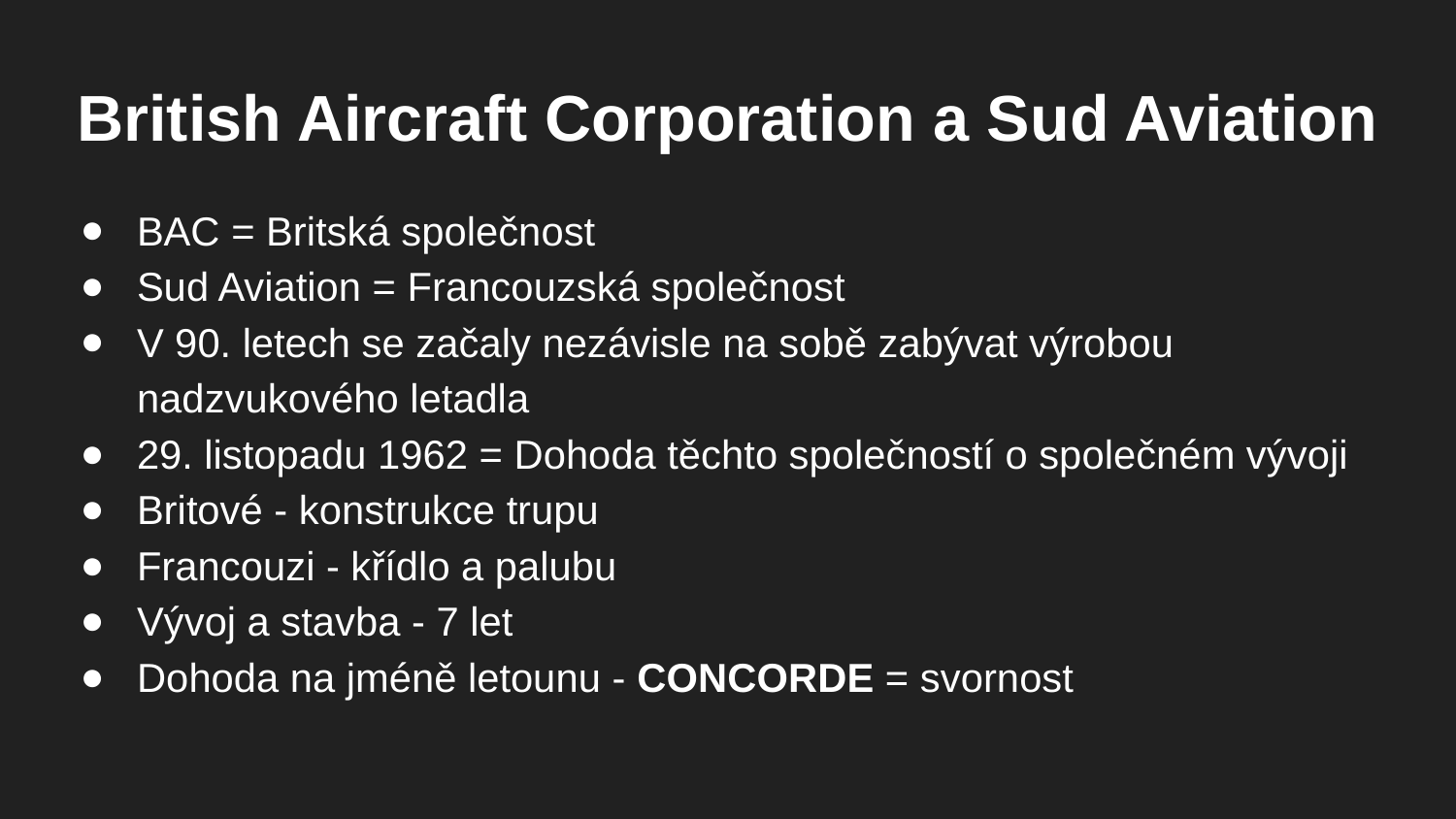

# British Aircraft Corporation a Sud Aviation
BAC = Britská společnost
Sud Aviation = Francouzská společnost
V 90. letech se začaly nezávisle na sobě zabývat výrobou nadzvukového letadla
29. listopadu 1962 = Dohoda těchto společností o společném vývoji
Britové - konstrukce trupu
Francouzi - křídlo a palubu
Vývoj a stavba - 7 let
Dohoda na jméně letounu - CONCORDE = svornost